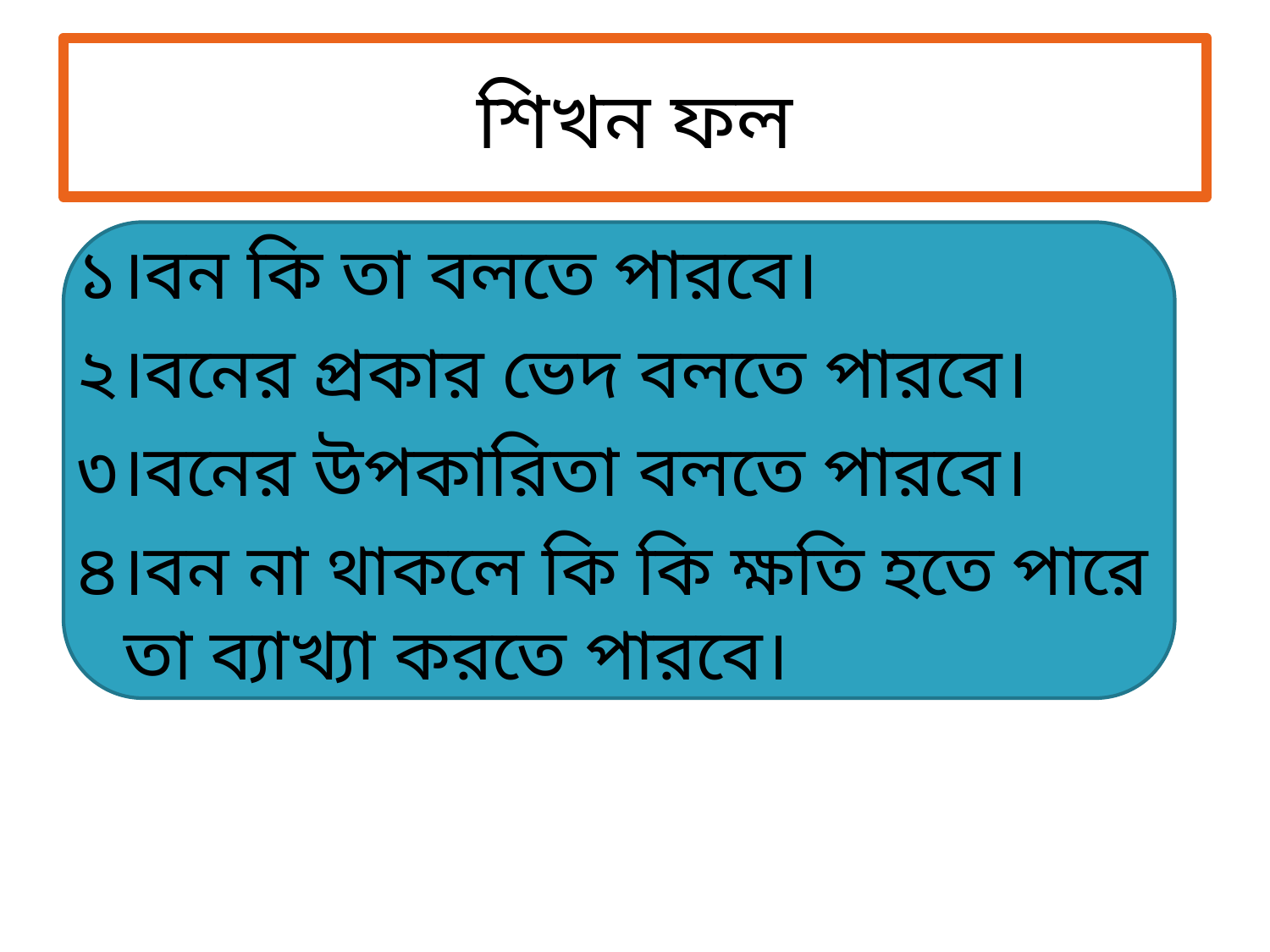

# শিখন ফল

১।বন কি তা বলতে পারবে।
২।বনের প্রকার ভেদ বলতে পারবে।
৩।বনের উপকারিতা বলতে পারবে।
৪।বন না থাকলে কি কি ক্ষতি হতে পারে তা ব্যাখ্যা করতে পারবে।